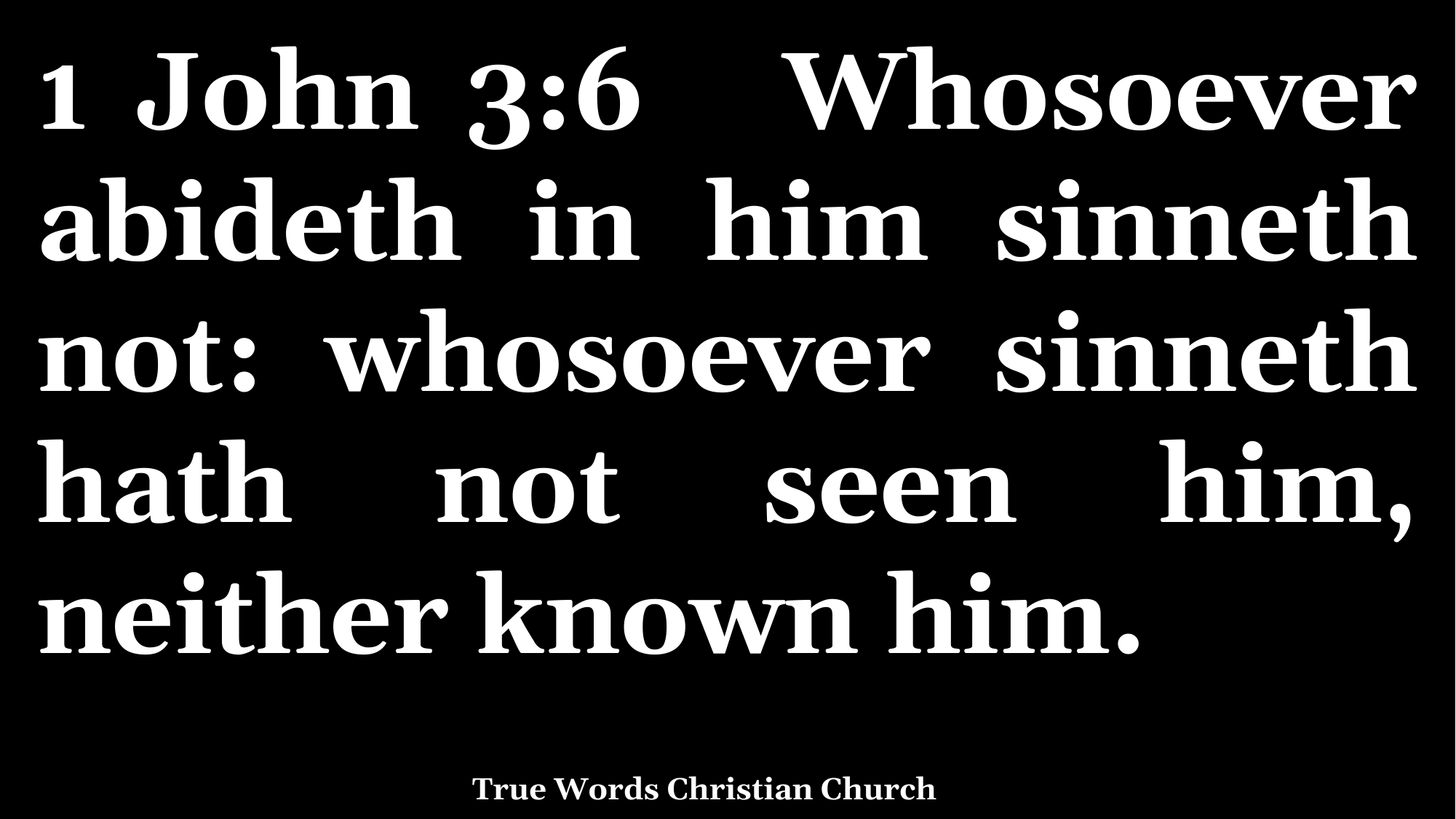

1 John 3:6   Whosoever abideth in him sinneth not: whosoever sinneth hath not seen him, neither known him.
True Words Christian Church